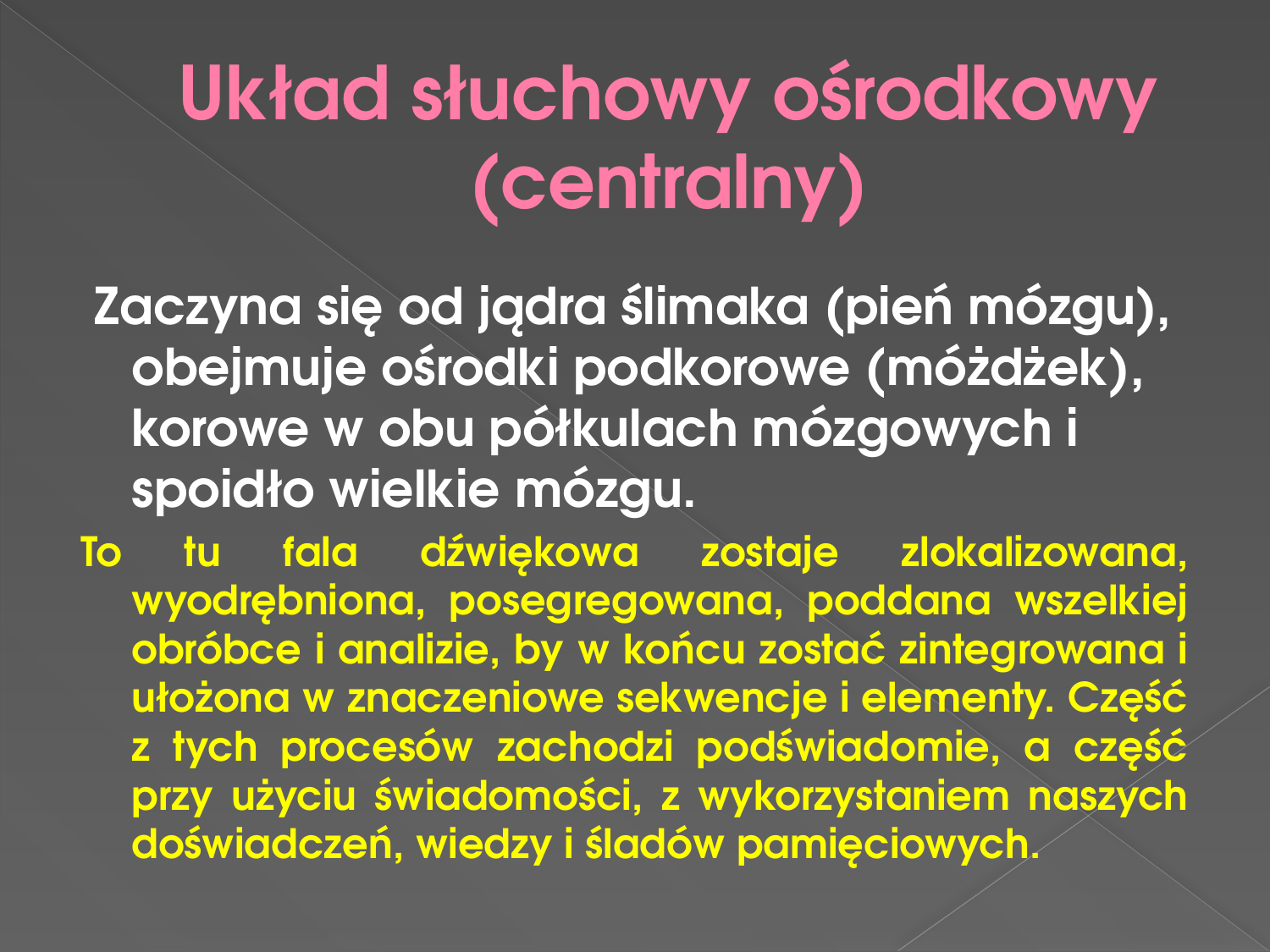

# Układ słuchowy ośrodkowy (centralny)
 Zaczyna się od jądra ślimaka (pień mózgu), obejmuje ośrodki podkorowe (móżdżek), korowe w obu półkulach mózgowych i spoidło wielkie mózgu.
To tu fala dźwiękowa zostaje zlokalizowana, wyodrębniona, posegregowana, poddana wszelkiej obróbce i analizie, by w końcu zostać zintegrowana i ułożona w znaczeniowe sekwencje i elementy. Część z tych procesów zachodzi podświadomie, a część przy użyciu świadomości, z wykorzystaniem naszych doświadczeń, wiedzy i śladów pamięciowych.